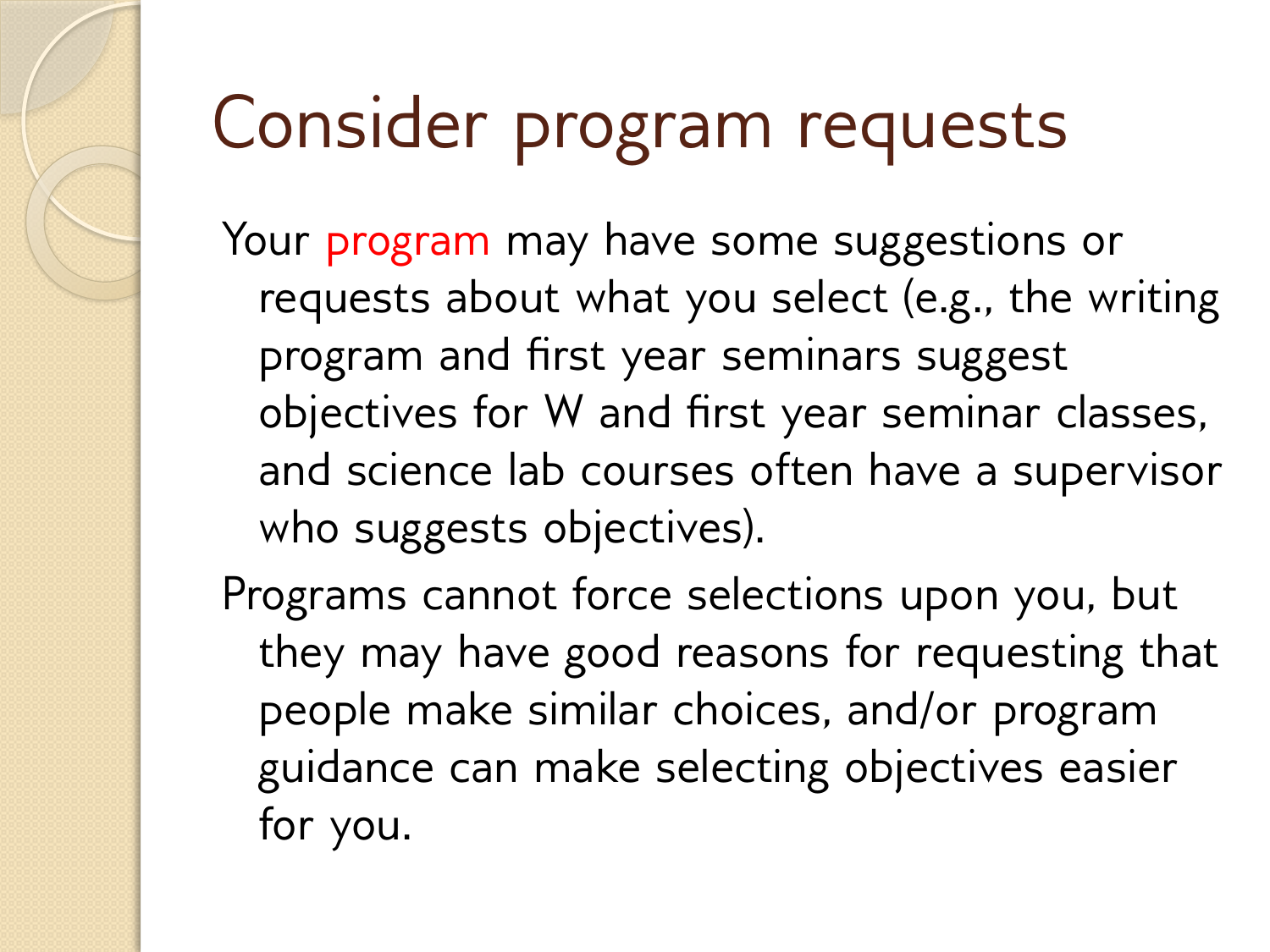

# Consider program requests
Your program may have some suggestions or requests about what you select (e.g., the writing program and first year seminars suggest objectives for W and first year seminar classes, and science lab courses often have a supervisor who suggests objectives).
Programs cannot force selections upon you, but they may have good reasons for requesting that people make similar choices, and/or program guidance can make selecting objectives easier for you.